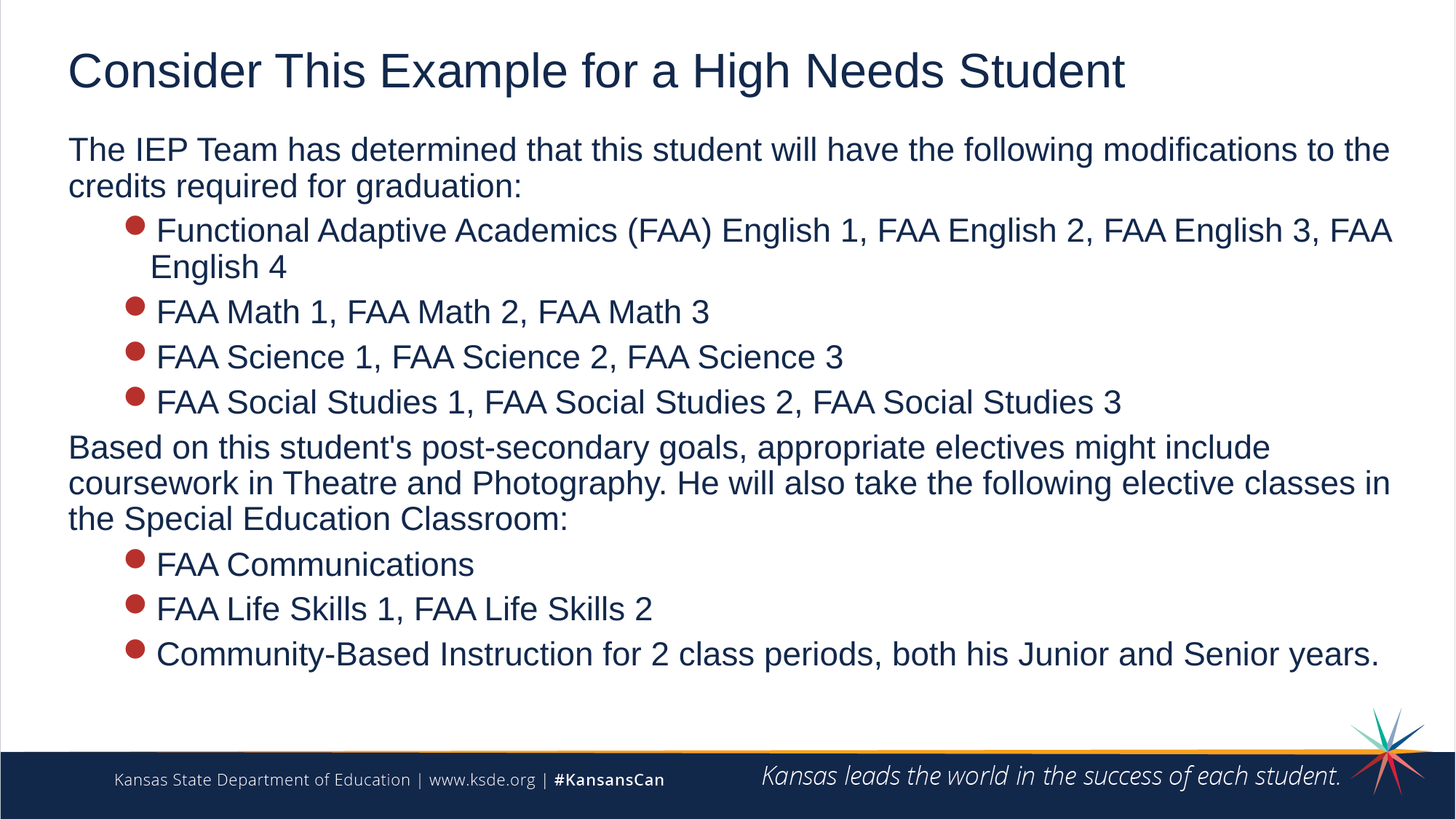

# Consider This Example for a High Needs Student
The IEP Team has determined that this student will have the following modifications to the credits required for graduation:
Functional Adaptive Academics (FAA) English 1, FAA English 2, FAA English 3, FAA English 4
FAA Math 1, FAA Math 2, FAA Math 3
FAA Science 1, FAA Science 2, FAA Science 3
FAA Social Studies 1, FAA Social Studies 2, FAA Social Studies 3
Based on this student's post-secondary goals, appropriate electives might include coursework in Theatre and Photography. He will also take the following elective classes in the Special Education Classroom:
FAA Communications
FAA Life Skills 1, FAA Life Skills 2
Community-Based Instruction for 2 class periods, both his Junior and Senior years.